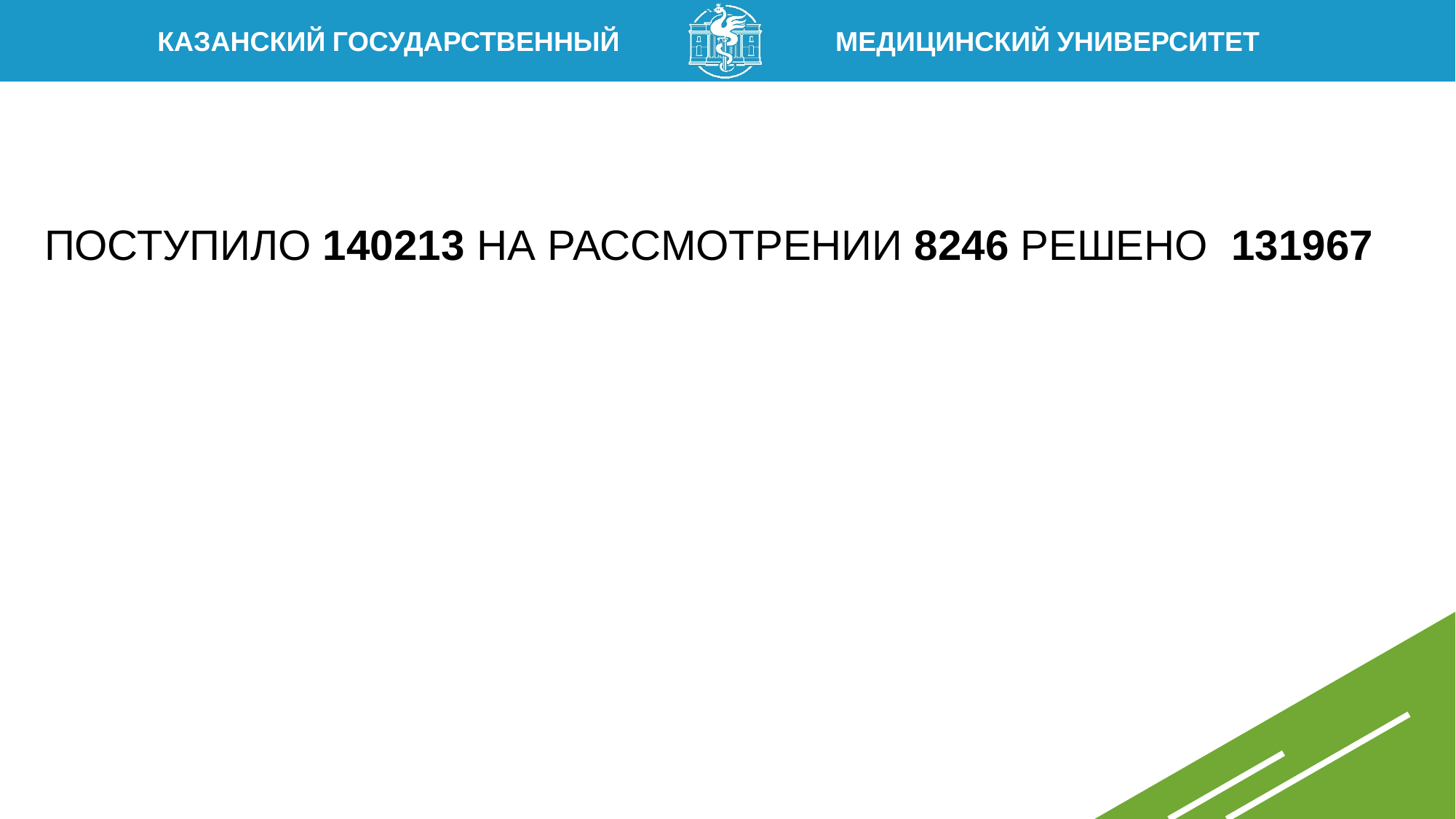

ПОСТУПИЛО 140213 НА РАССМОТРЕНИИ 8246 РЕШЕНО  131967